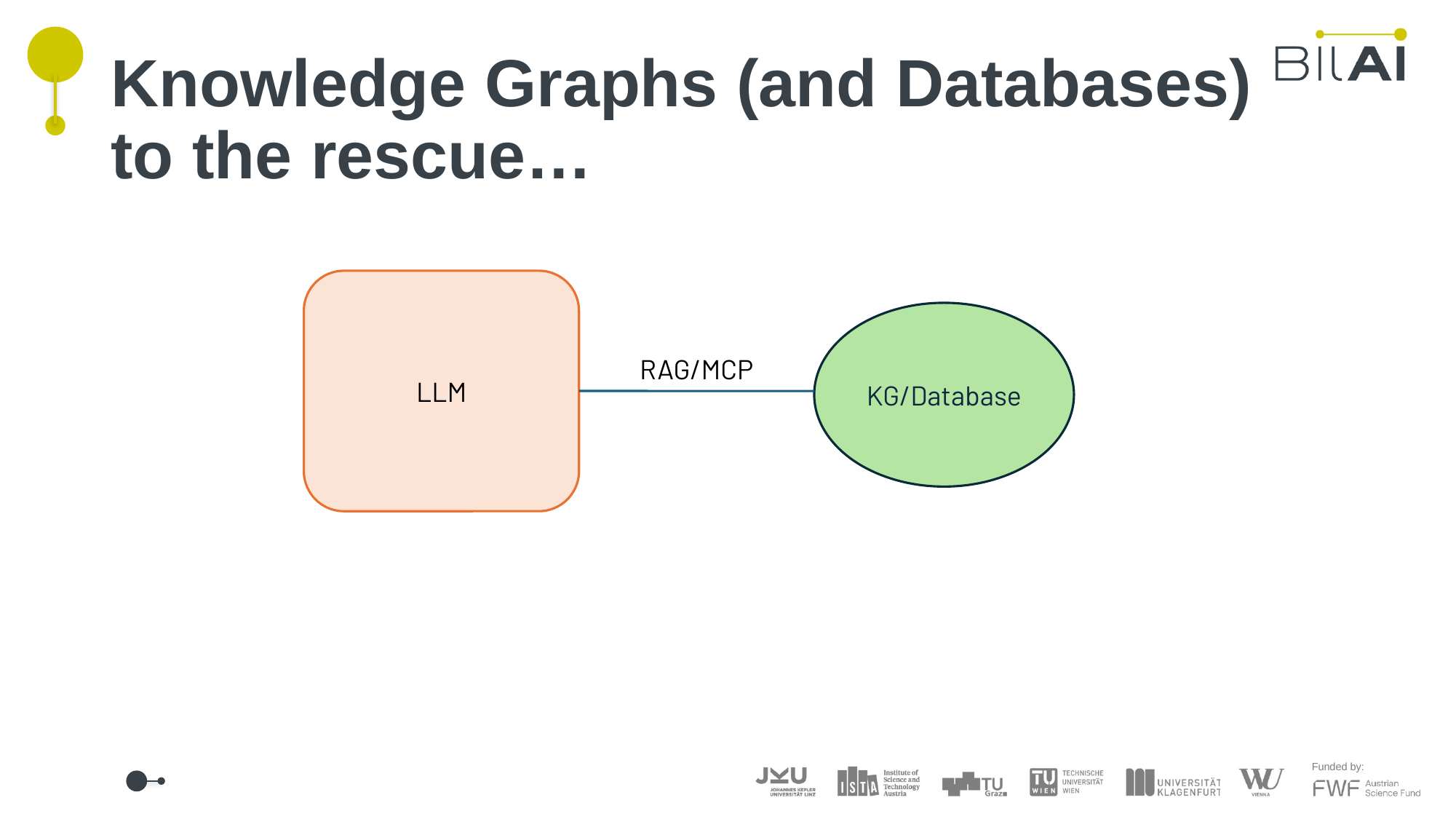

# Knowledge Graphs (and Databases) to the rescue…
LLM
KG/Database
RAG/MCP